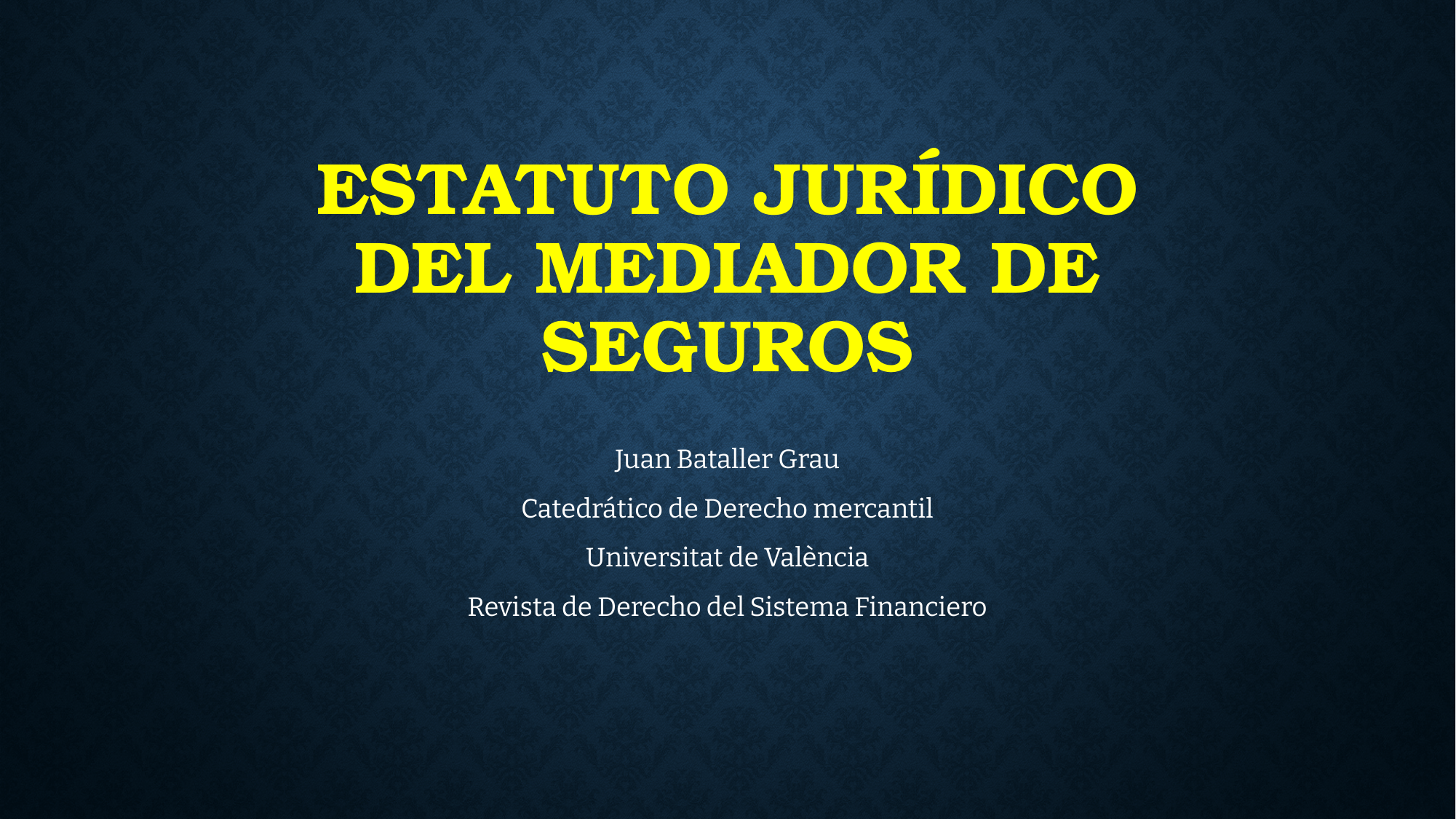

# Estatuto jurídico del mediador de seguros
Juan Bataller Grau
Catedrático de Derecho mercantil
Universitat de València
Revista de Derecho del Sistema Financiero